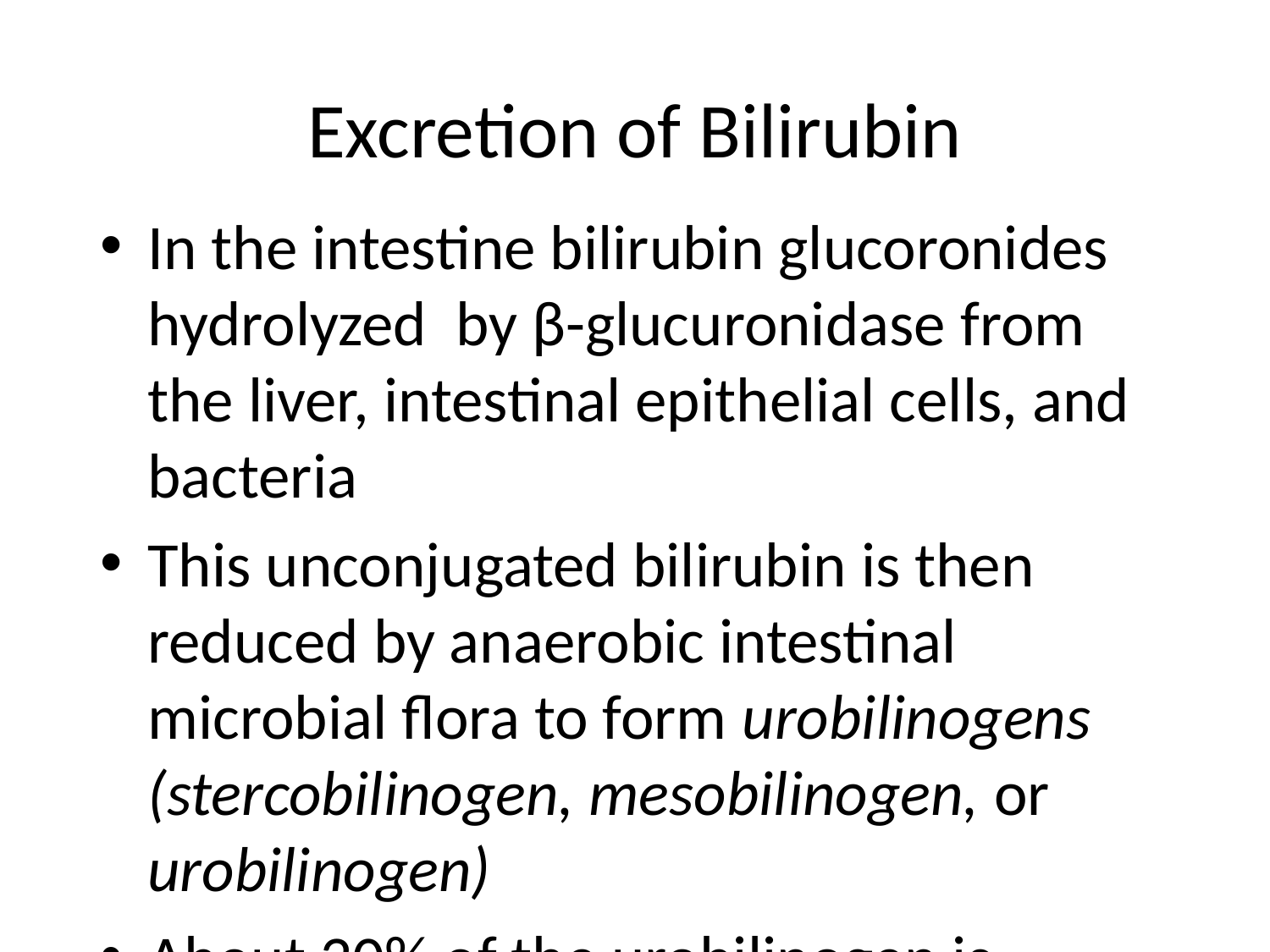

# Excretion of Bilirubin
In the intestine bilirubin glucoronides hydrolyzed  by β-glucuronidase from the liver, intestinal epithelial cells, and bacteria
This unconjugated bilirubin is then reduced by anaerobic intestinal microbial flora to form urobilinogens (stercobilinogen, mesobilinogen, or urobilinogen)
About 20% of the urobilinogen is reabsorbed to enter the entero-hepatic circulation